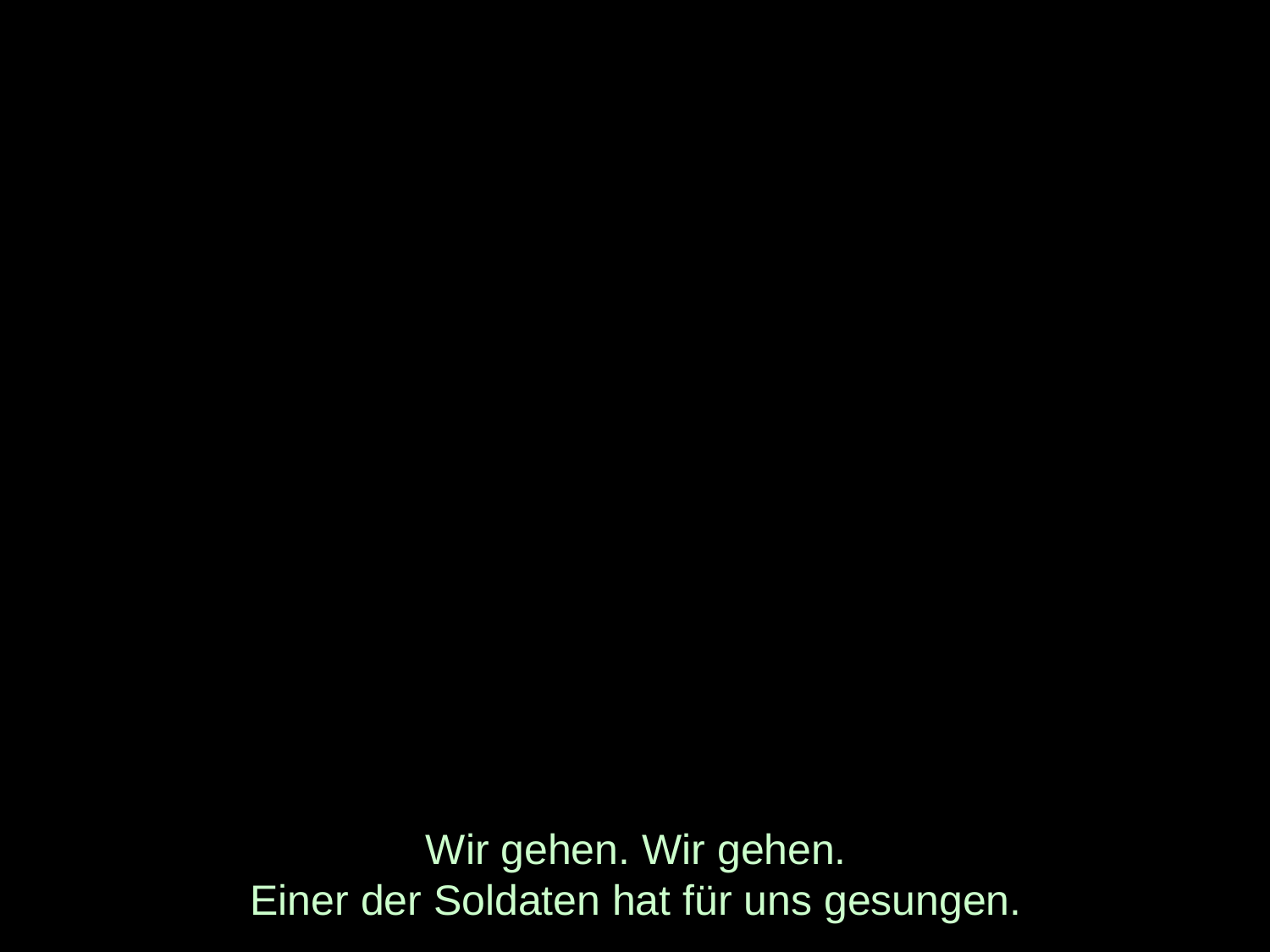

# Wir gehen. Wir gehen. Einer der Soldaten hat für uns gesungen.